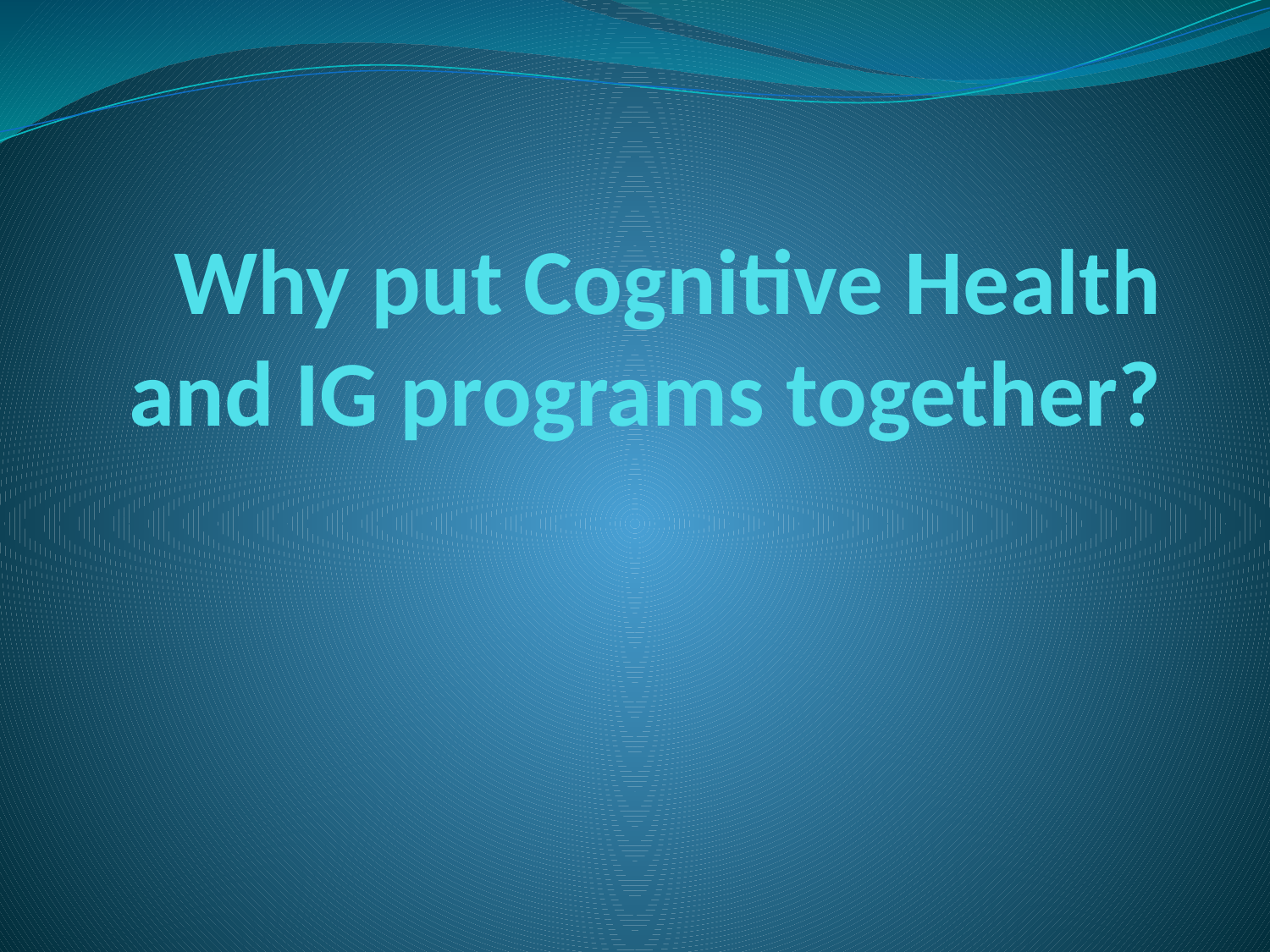

# Why put Cognitive Health and IG programs together?